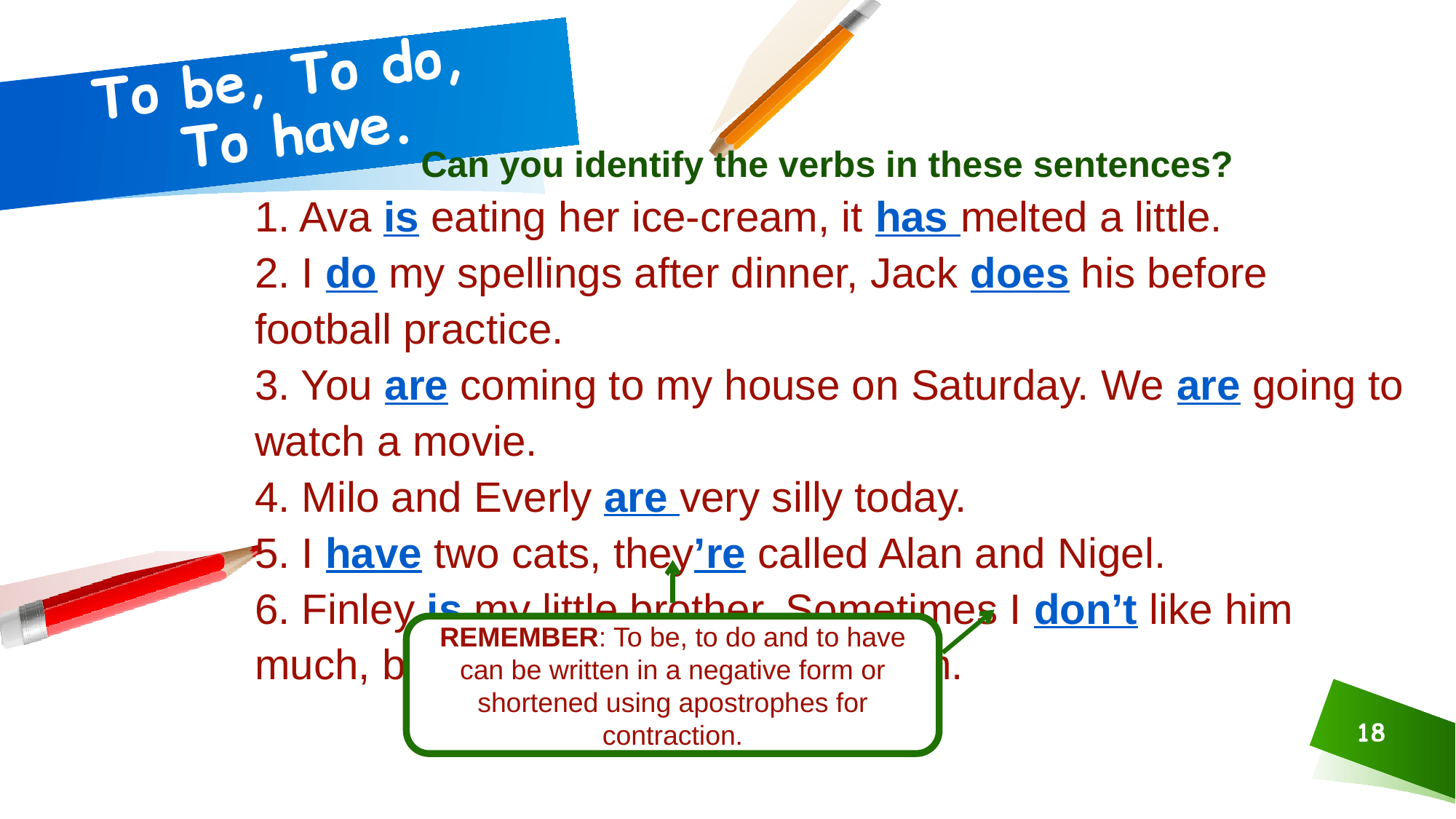

# To be, To do, To have.
Can you identify the verbs in these sentences?
1. Ava is eating her ice-cream, it has melted a little.
2. I do my spellings after dinner, Jack does his before football practice.
3. You are coming to my house on Saturday. We are going to watch a movie.
4. Milo and Everly are very silly today.
5. I have two cats, they’re called Alan and Nigel.
6. Finley is my little brother. Sometimes I don’t like him much, but I’m very lucky to have him.

REMEMBER: To be, to do and to have can be written in a negative form or shortened using apostrophes for contraction.
18